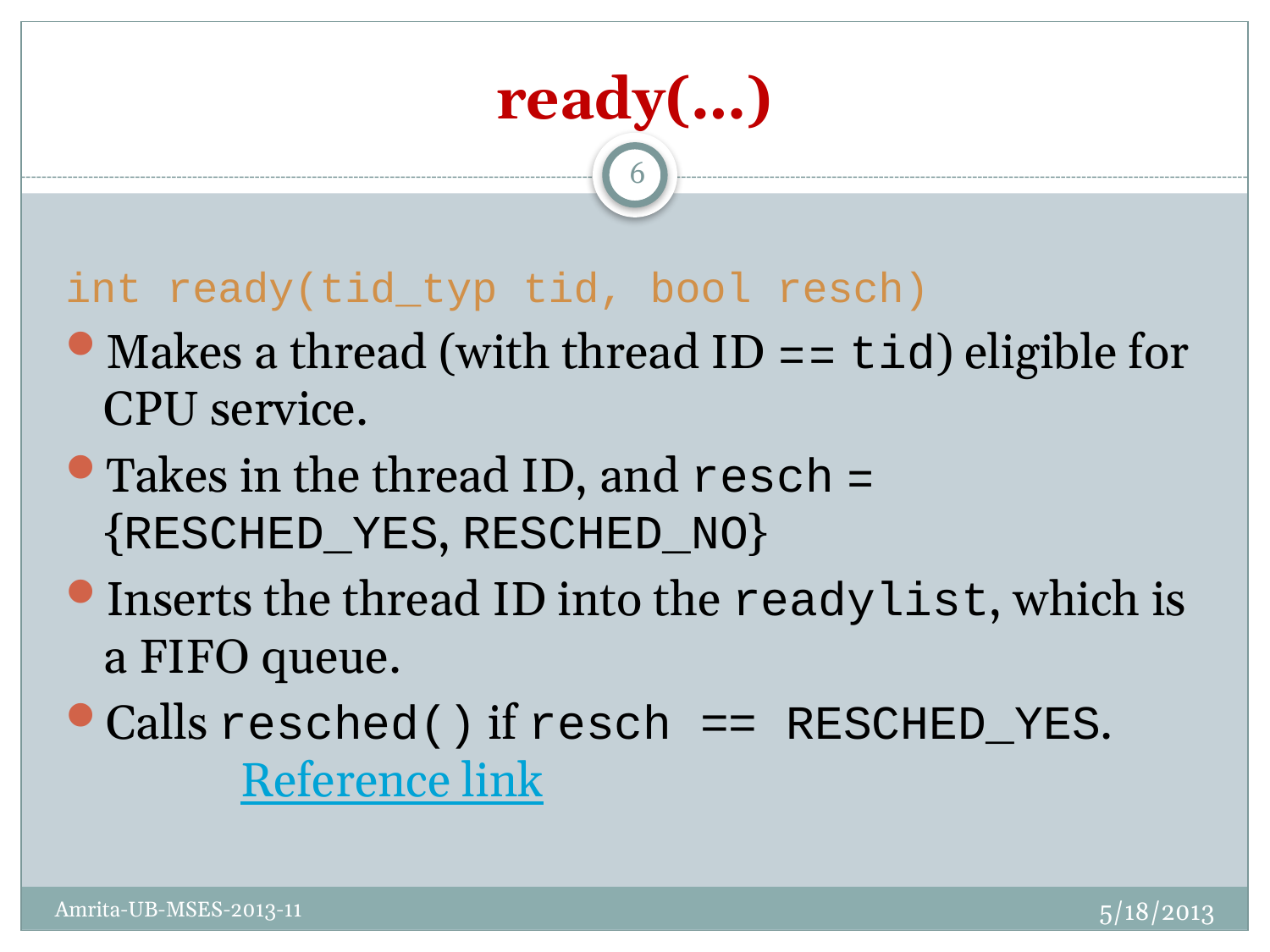

# ready(…)
6
int ready(tid_typ tid, bool resch)
Makes a thread (with thread ID == tid) eligible for CPU service.
Takes in the thread ID, and resch = {RESCHED_YES, RESCHED_NO}
Inserts the thread ID into the readylist, which is a FIFO queue.
Calls resched() if resch == RESCHED_YES.                    Reference link
5/18/2013
Amrita-UB-MSES-2013-11